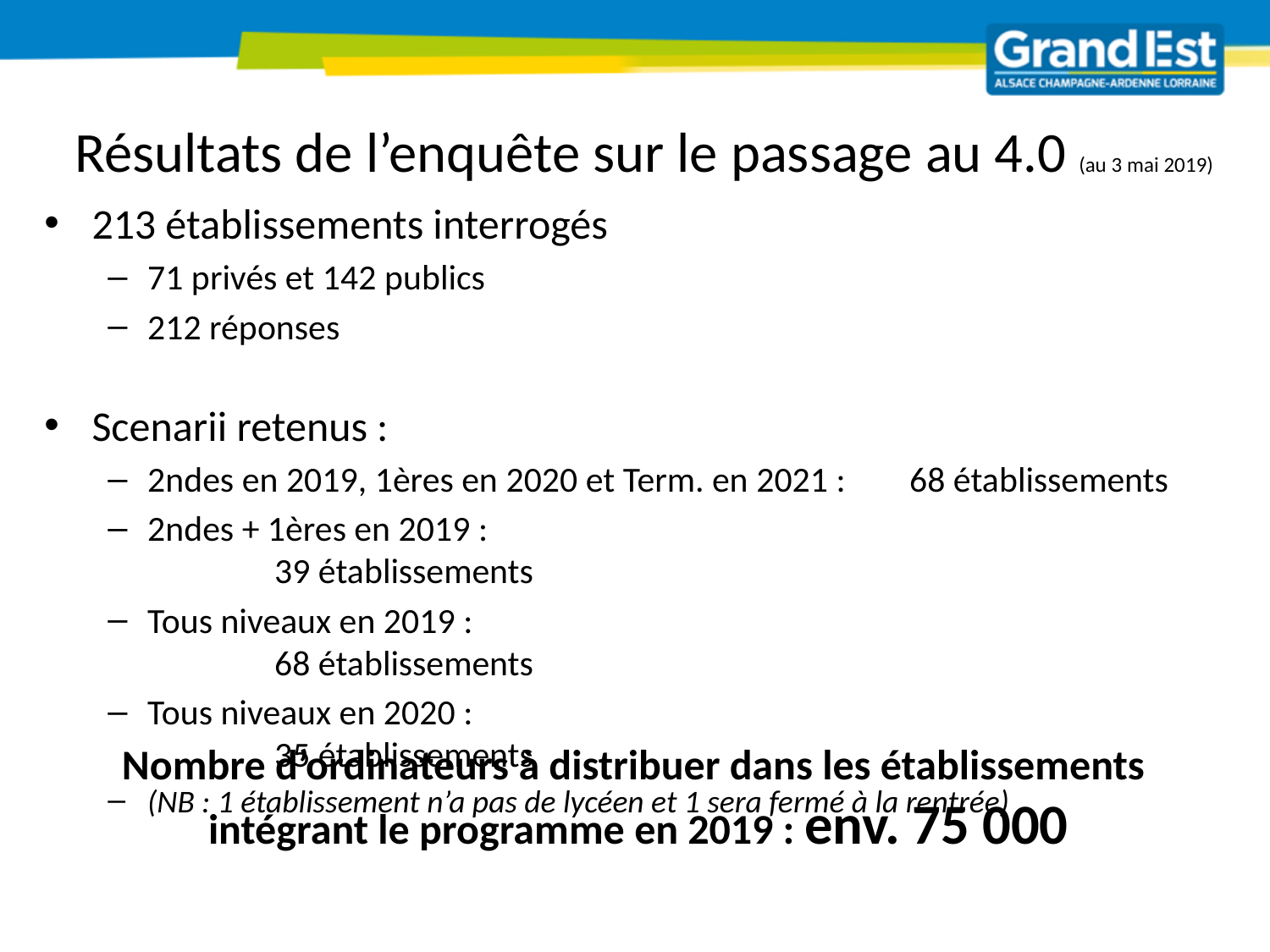

# Résultats de l’enquête sur le passage au 4.0 (au 3 mai 2019)
213 établissements interrogés
71 privés et 142 publics
212 réponses

Scenarii retenus :
2ndes en 2019, 1ères en 2020 et Term. en 2021 :	68 établissements
2ndes + 1ères en 2019 :							39 établissements
Tous niveaux en 2019 :							68 établissements
Tous niveaux en 2020 :							35 établissements
(NB : 1 établissement n’a pas de lycéen et 1 sera fermé à la rentrée)

Nombre d’ordinateurs à distribuer dans les établissements
intégrant le programme en 2019 : env. 75 000